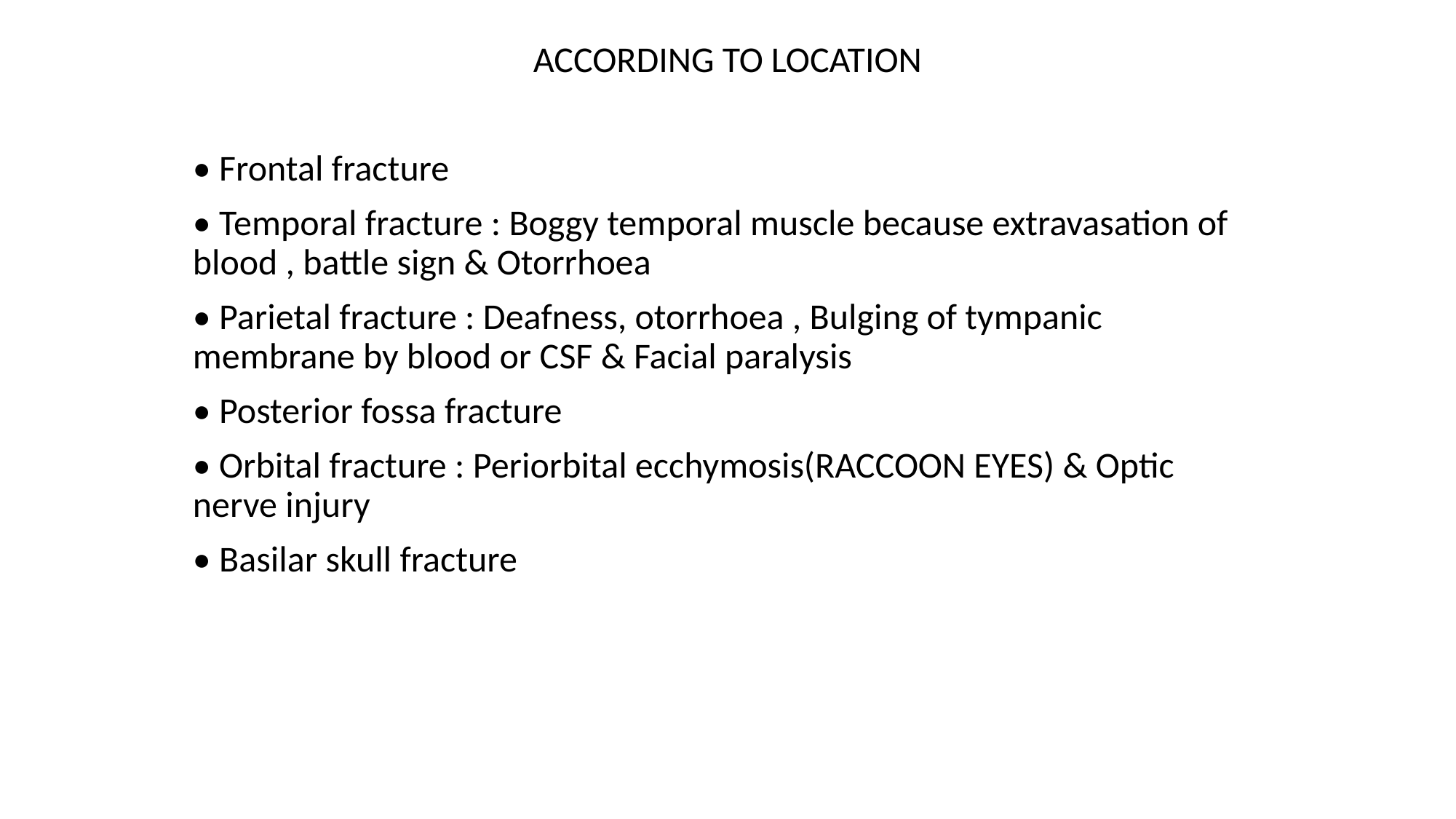

ACCORDING TO LOCATION

• Frontal fracture
• Temporal fracture : Boggy temporal muscle because extravasation of blood , battle sign & Otorrhoea
• Parietal fracture : Deafness, otorrhoea , Bulging of tympanic membrane by blood or CSF & Facial paralysis
• Posterior fossa fracture
• Orbital fracture : Periorbital ecchymosis(RACCOON EYES) & Optic nerve injury
• Basilar skull fracture